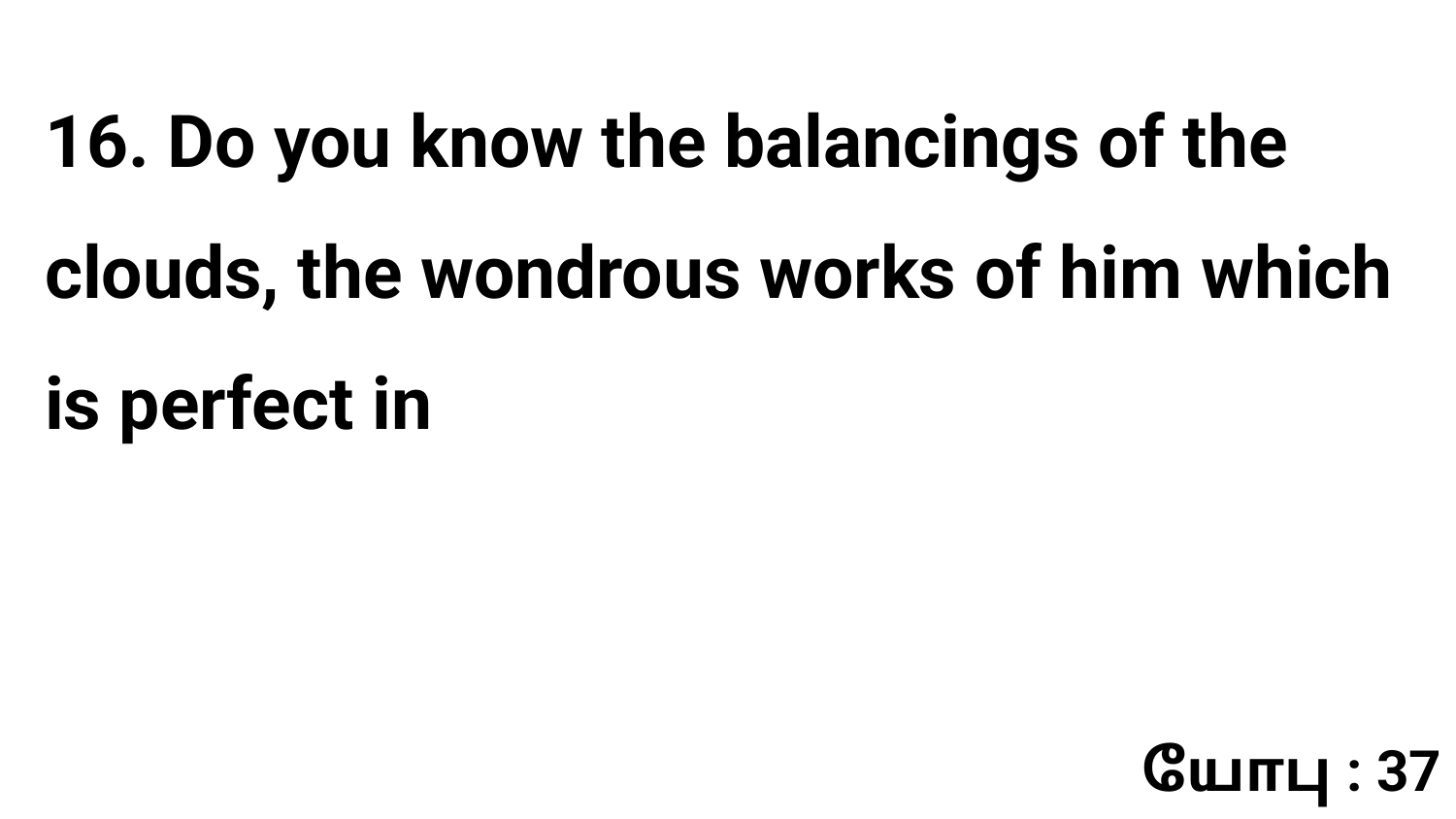

16. Do you know the balancings of the clouds, the wondrous works of him which is perfect in
யோபு : 37